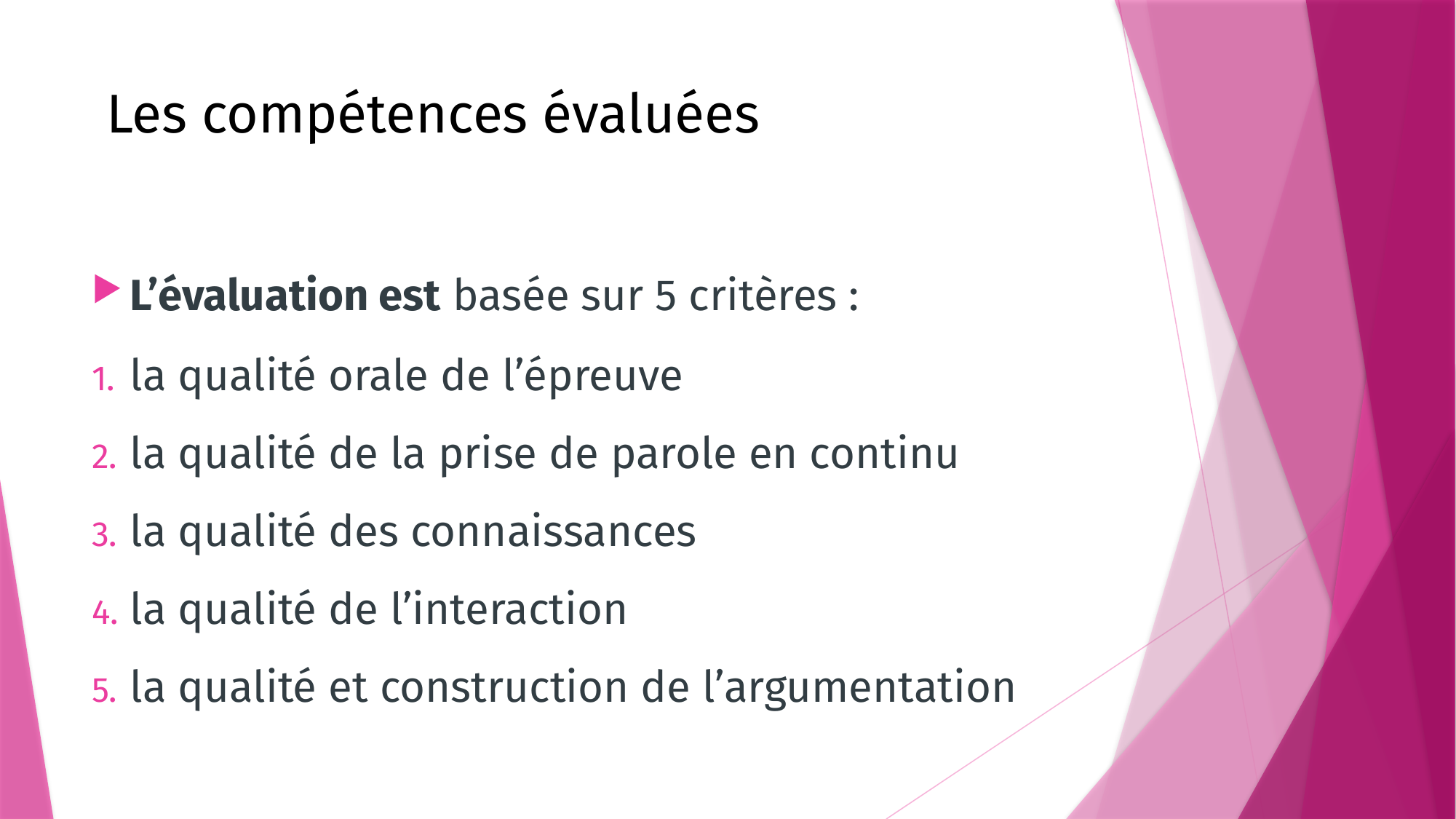

# Les compétences évaluées
L’évaluation est basée sur 5 critères :
la qualité orale de l’épreuve
la qualité de la prise de parole en continu
la qualité des connaissances
la qualité de l’interaction
la qualité et construction de l’argumentation